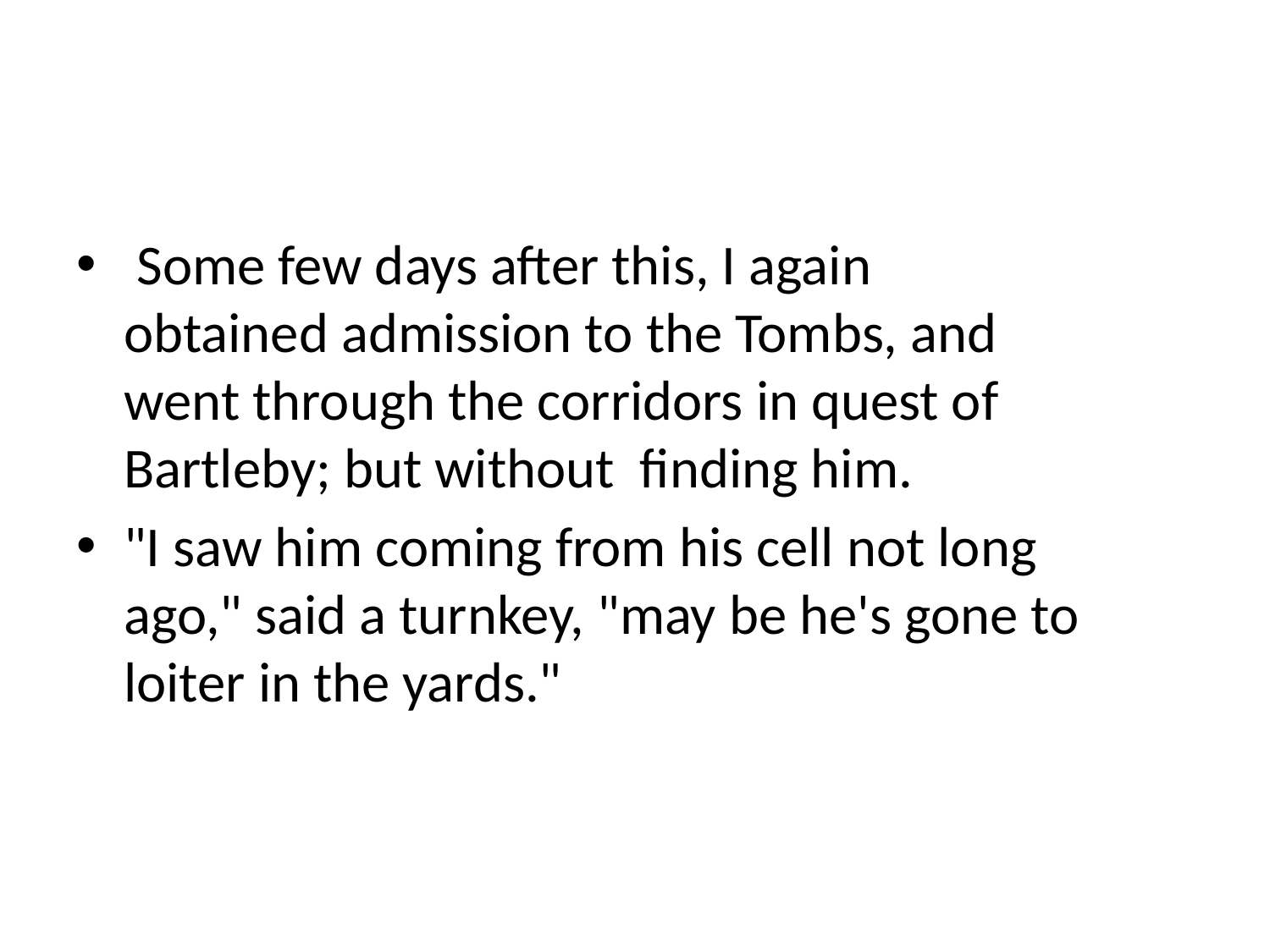

#
 Some few days after this, I again obtained admission to the Tombs, and went through the corridors in quest of Bartleby; but without  finding him.
"I saw him coming from his cell not long ago," said a turnkey, "may be he's gone to loiter in the yards."